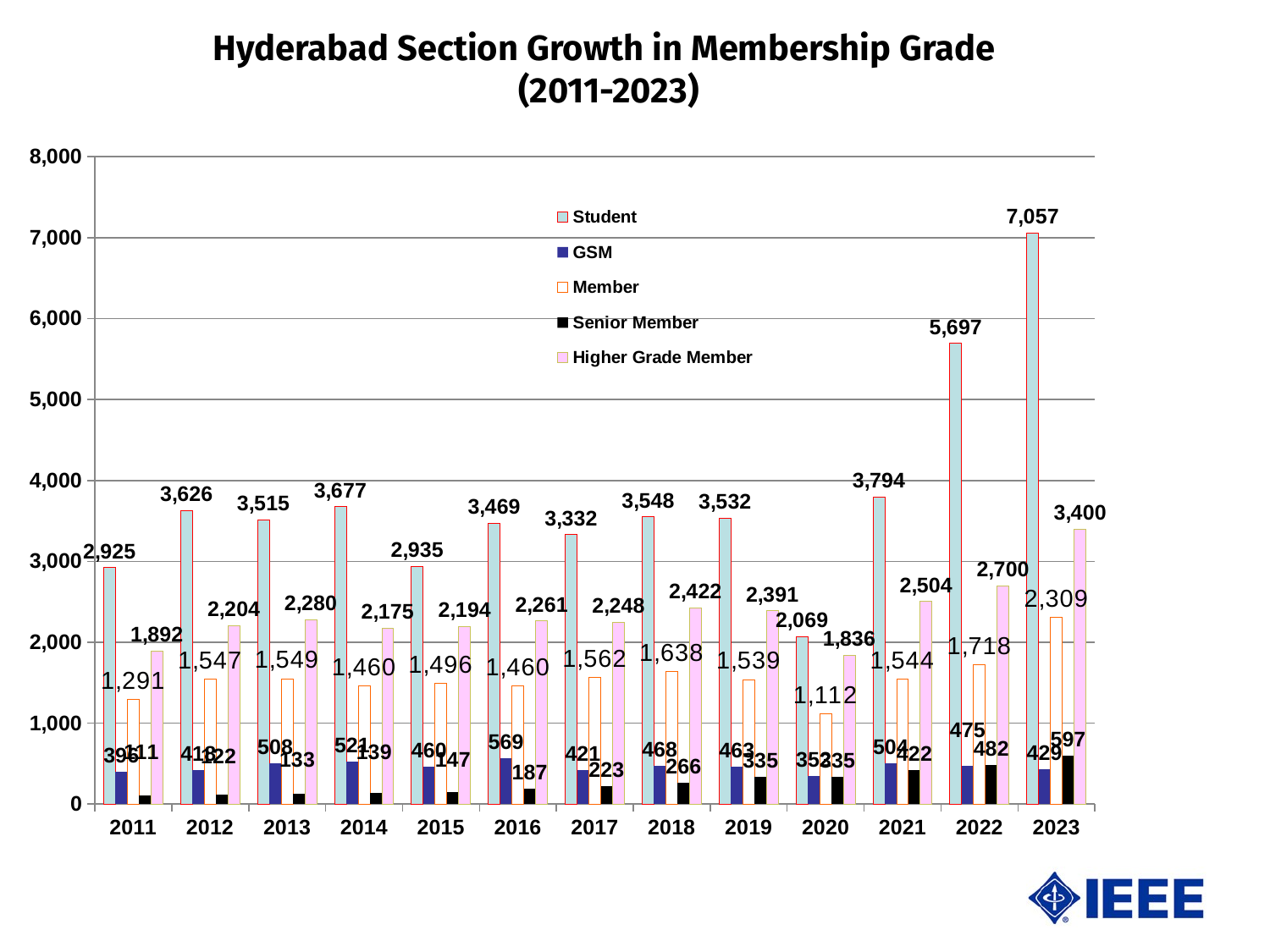

# Hyderabad Section Growth in Membership Grade (2011-2023)

### Chart

| Category | Student | GSM | Member | Senior Member | Higher Grade Member |
|---|---|---|---|---|---|
| 2011 | 2925.0 | 396.0 | 1291.0 | 111.0 | 1892.0 |
| 2012 | 3626.0 | 418.0 | 1547.0 | 122.0 | 2204.0 |
| 2013 | 3515.0 | 508.0 | 1549.0 | 133.0 | 2280.0 |
| 2014 | 3677.0 | 521.0 | 1460.0 | 139.0 | 2175.0 |
| 2015 | 2935.0 | 460.0 | 1496.0 | 147.0 | 2194.0 |
| 2016 | 3469.0 | 569.0 | 1460.0 | 187.0 | 2261.0 |
| 2017 | 3332.0 | 421.0 | 1562.0 | 223.0 | 2248.0 |
| 2018 | 3548.0 | 468.0 | 1638.0 | 266.0 | 2422.0 |
| 2019 | 3532.0 | 463.0 | 1539.0 | 335.0 | 2391.0 |
| 2020 | 2069.0 | 352.0 | 1112.0 | 335.0 | 1836.0 |
| 2021 | 3794.0 | 504.0 | 1544.0 | 422.0 | 2504.0 |
| 2022 | 5697.0 | 475.0 | 1718.0 | 482.0 | 2700.0 |
| 2023 | 7057.0 | 429.0 | 2309.0 | 597.0 | 3400.0 |